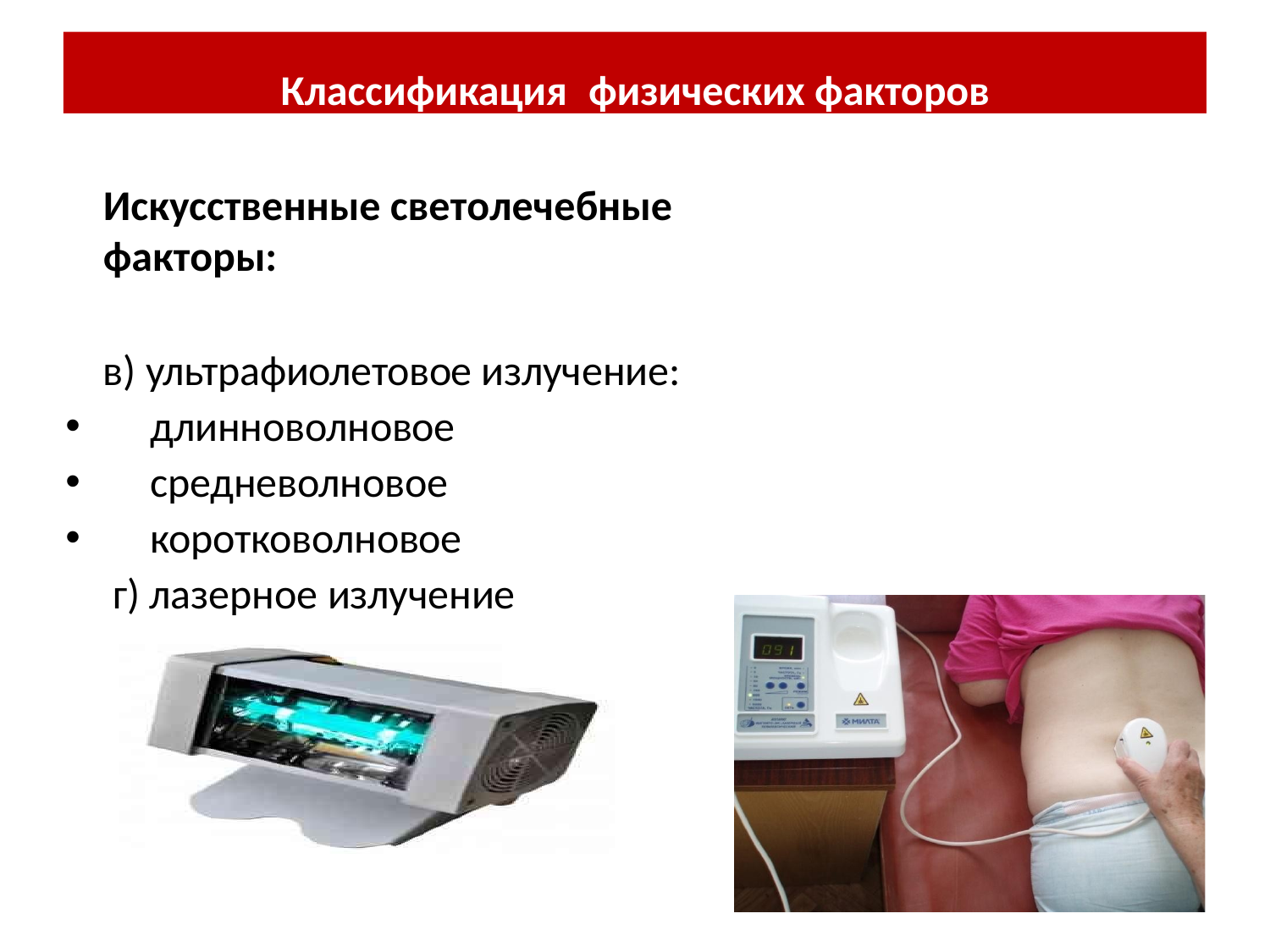

Классификация	физических факторов
Искусственные светолечебные	факторы:

в) ультрафиолетовое излучение:
длинноволновое
средневолновое
коротковолновое
г) лазерное излучение